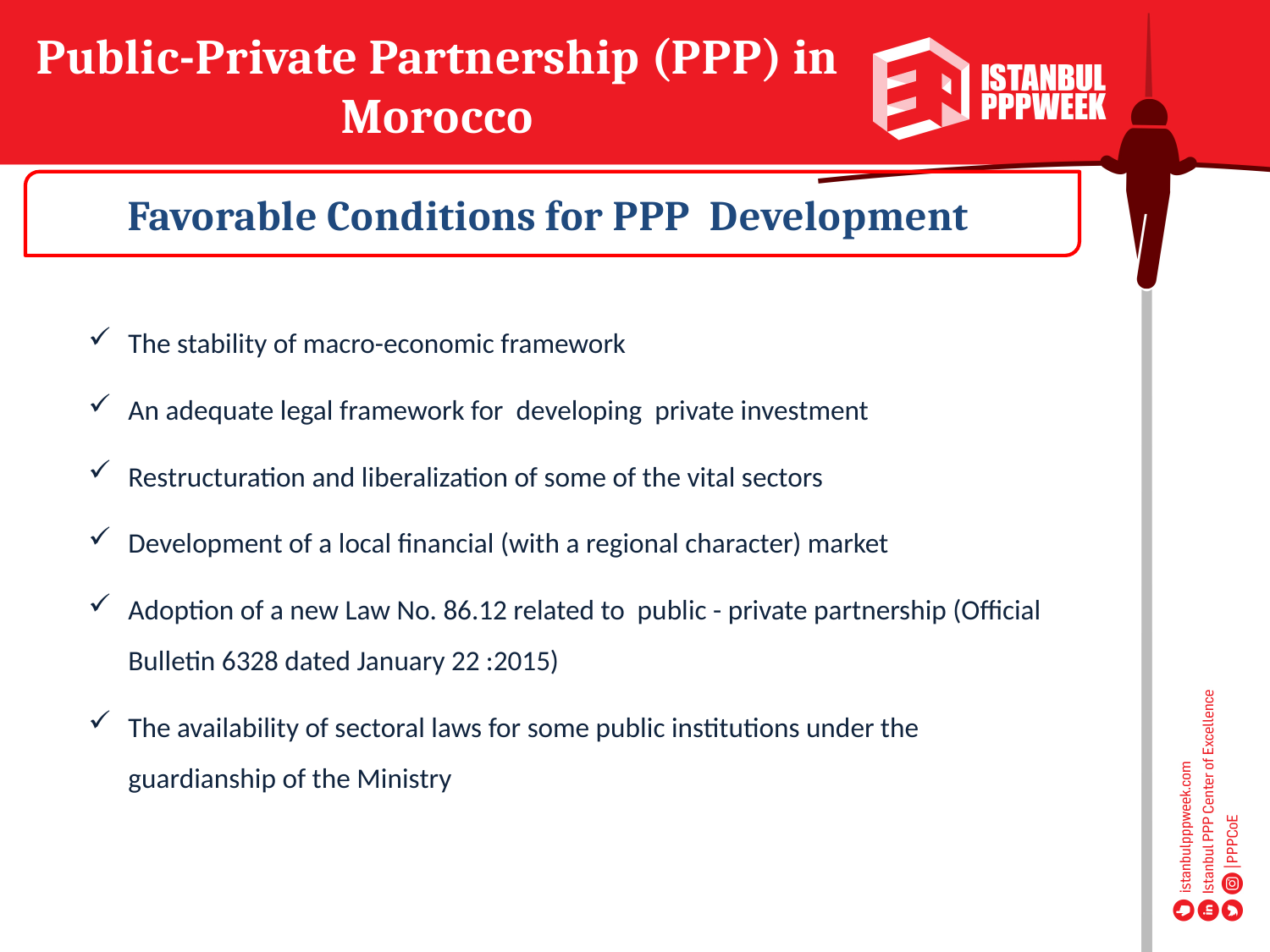

Public-Private Partnership (PPP) in Morocco
Favorable Conditions for PPP  Development
The stability of macro-economic framework
An adequate legal framework for  developing  private investment
Restructuration and liberalization of some of the vital sectors
Development of a local financial (with a regional character) market
Adoption of a new Law No. 86.12 related to  public - private partnership (Official Bulletin 6328 dated January 22 :2015)
The availability of sectoral laws for some public institutions under the guardianship of the Ministry